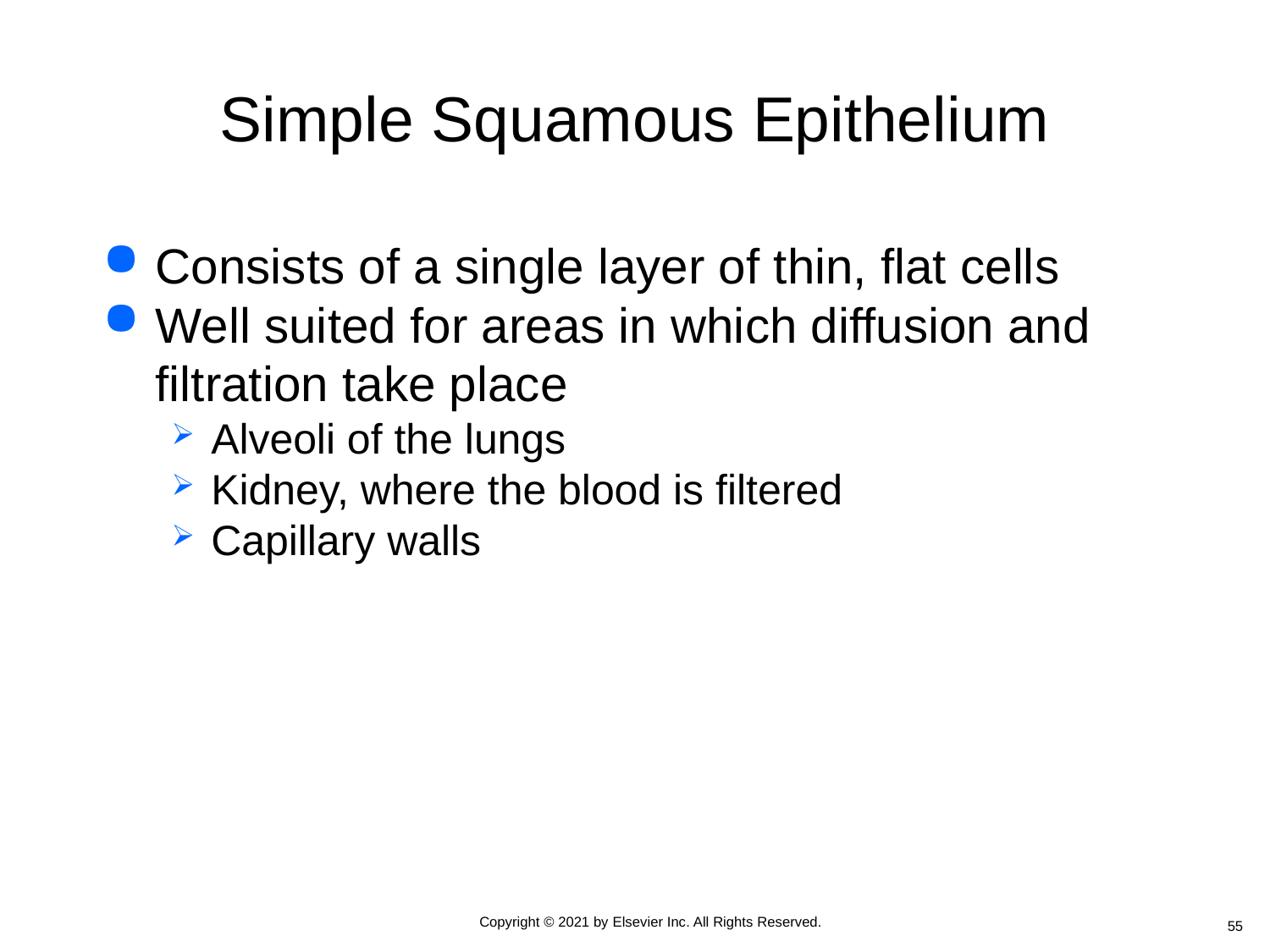

# Simple Squamous Epithelium
Consists of a single layer of thin, flat cells
Well suited for areas in which diffusion and filtration take place
Alveoli of the lungs
Kidney, where the blood is filtered
Capillary walls
55